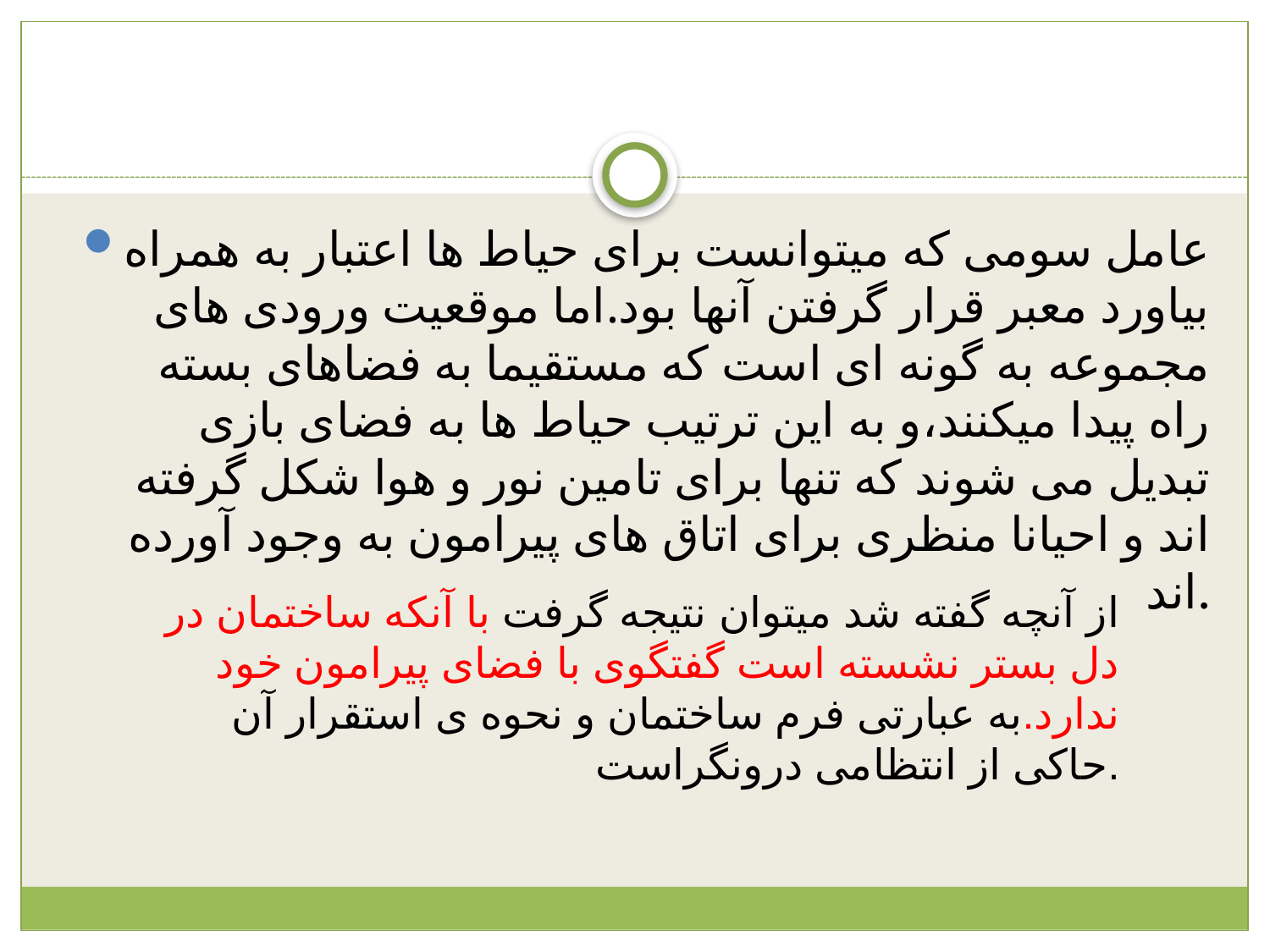

#
عامل سومی که میتوانست برای حیاط ها اعتبار به همراه بیاورد معبر قرار گرفتن آنها بود.اما موقعیت ورودی های مجموعه به گونه ای است که مستقیما به فضاهای بسته راه پیدا میکنند،و به این ترتیب حیاط ها به فضای بازی تبدیل می شوند که تنها برای تامین نور و هوا شکل گرفته اند و احیانا منظری برای اتاق های پیرامون به وجود آورده اند.
از آنچه گفته شد میتوان نتیجه گرفت با آنکه ساختمان در دل بستر نشسته است گفتگوی با فضای پیرامون خود ندارد.به عبارتی فرم ساختمان و نحوه ی استقرار آن حاکی از انتظامی درونگراست.